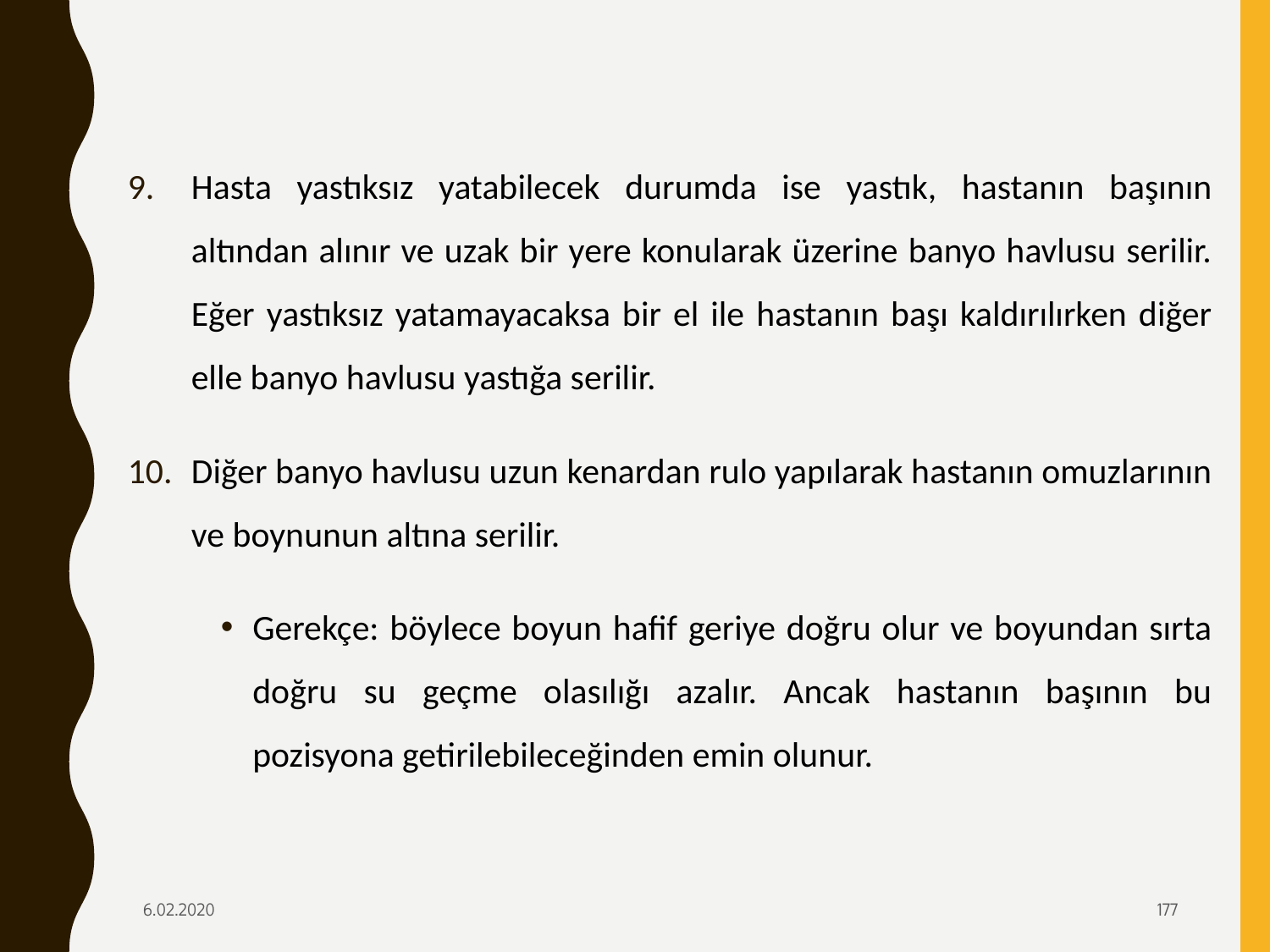

Hasta yastıksız yatabilecek durumda ise yastık, hastanın başının altından alınır ve uzak bir yere konularak üzerine banyo havlusu serilir. Eğer yastıksız yatamayacaksa bir el ile hastanın başı kaldırılırken diğer elle banyo havlusu yastığa serilir.
Diğer banyo havlusu uzun kenardan rulo yapılarak hastanın omuzlarının ve boynunun altına serilir.
Gerekçe: böylece boyun hafif geriye doğru olur ve boyundan sırta doğru su geçme olasılığı azalır. Ancak hastanın başının bu pozisyona getirilebileceğinden emin olunur.

6.02.2020
177